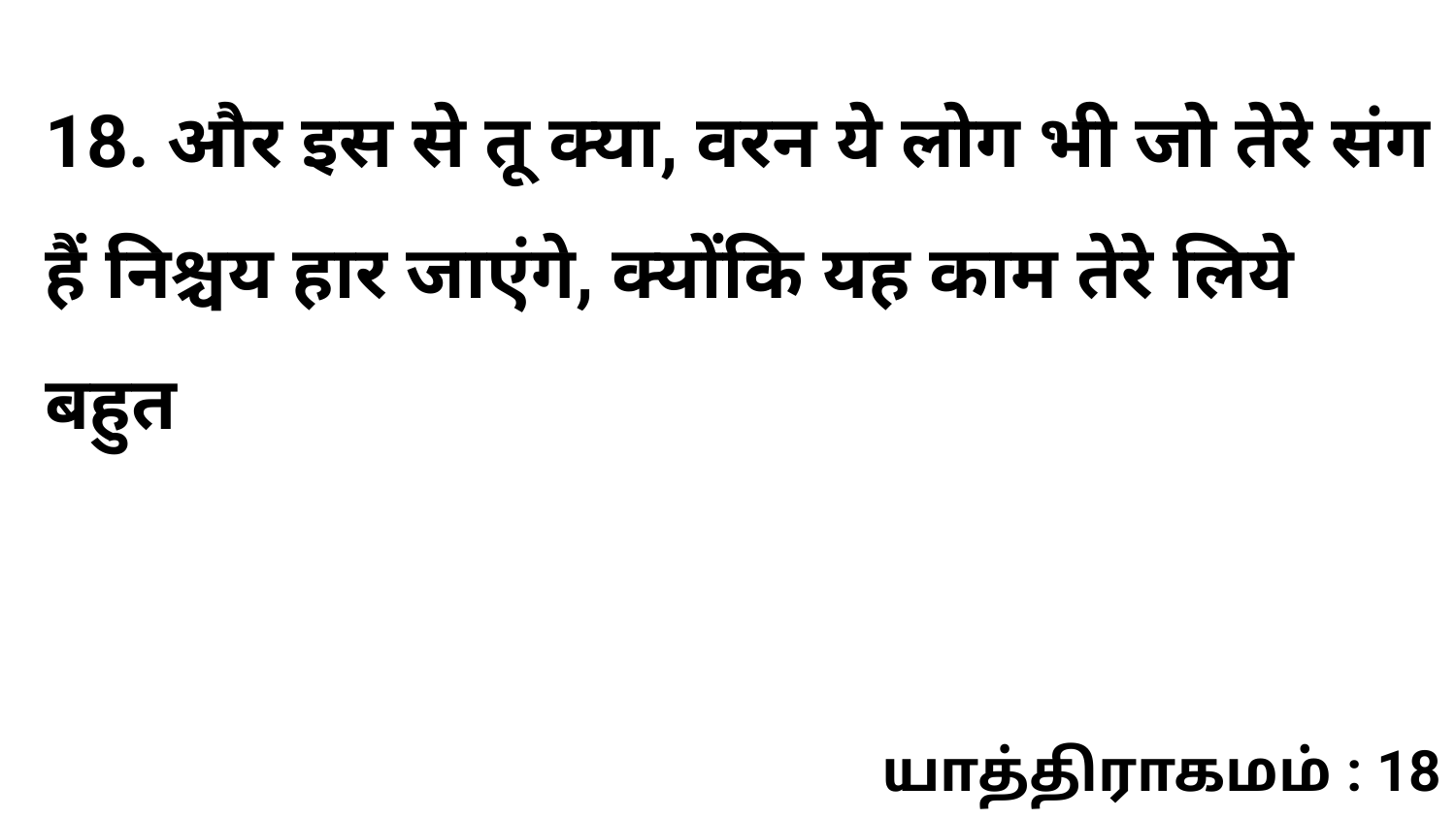

18. और इस से तू क्या, वरन ये लोग भी जो तेरे संग हैं निश्चय हार जाएंगे, क्योंकि यह काम तेरे लिये बहुत
யாத்திராகமம் : 18